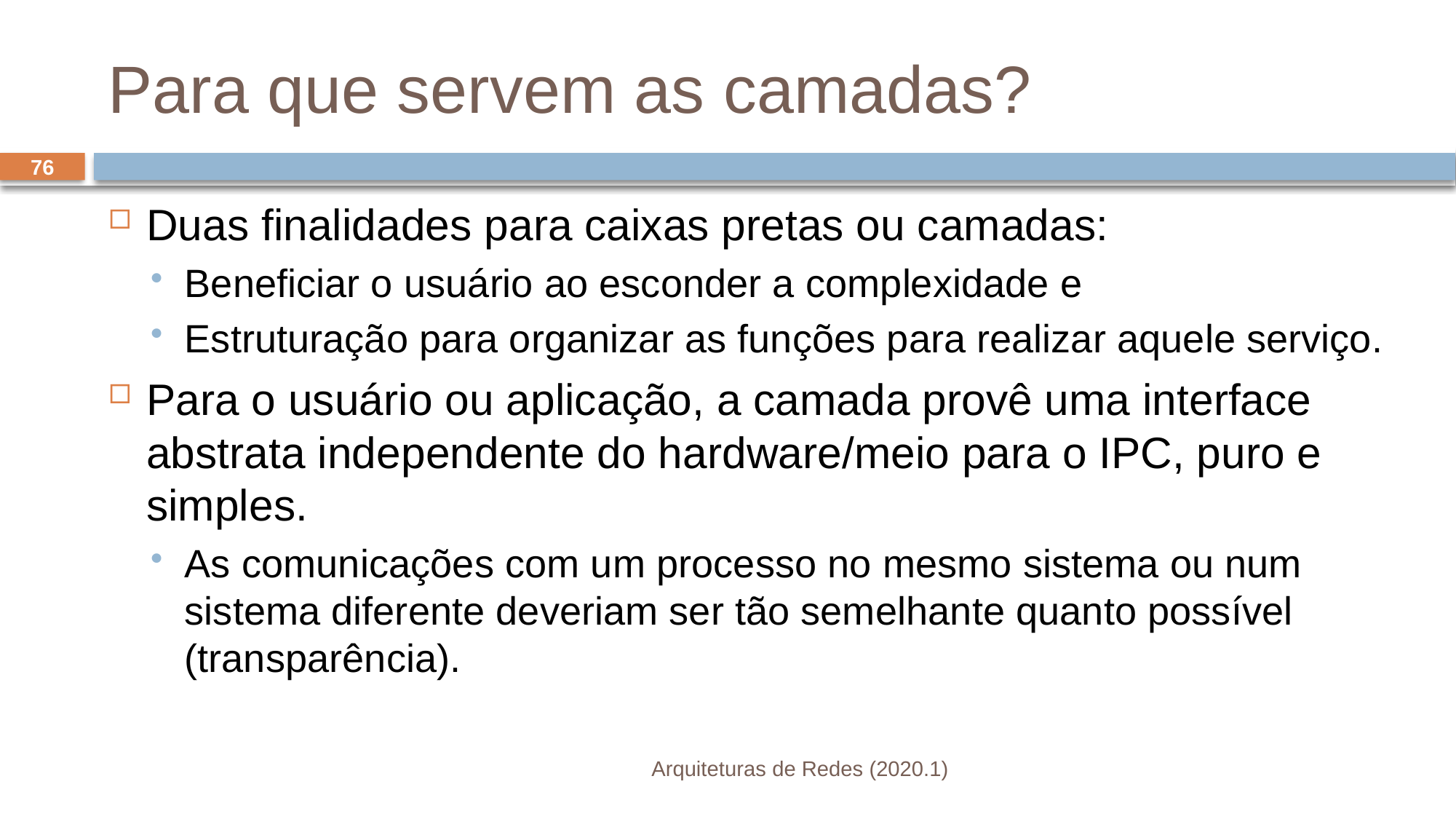

# Para que servem as camadas?
76
Duas finalidades para caixas pretas ou camadas:
Beneficiar o usuário ao esconder a complexidade e
Estruturação para organizar as funções para realizar aquele serviço.
Para o usuário ou aplicação, a camada provê uma interface abstrata independente do hardware/meio para o IPC, puro e simples.
As comunicações com um processo no mesmo sistema ou num sistema diferente deveriam ser tão semelhante quanto possível (transparência).
Arquiteturas de Redes (2020.1)